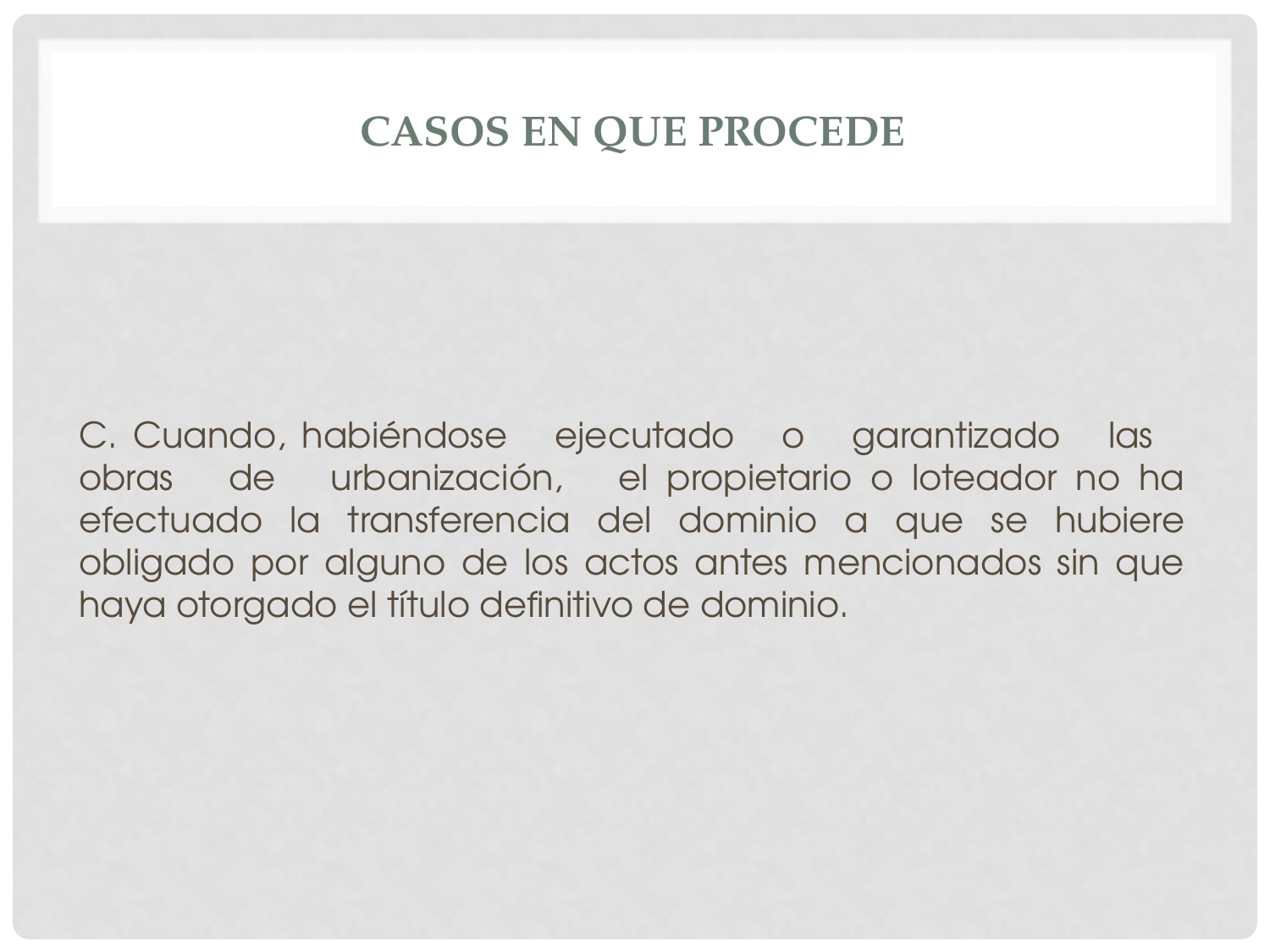

# Casos en que procede

C. Cuando, habiéndose   ejecutado   o   garantizado   las   obras   de   urbanización,   el propietario o loteador no ha efectuado la transferencia del dominio a que se hubiere obligado por alguno de los actos antes mencionados sin que haya otorgado el título definitivo de dominio.